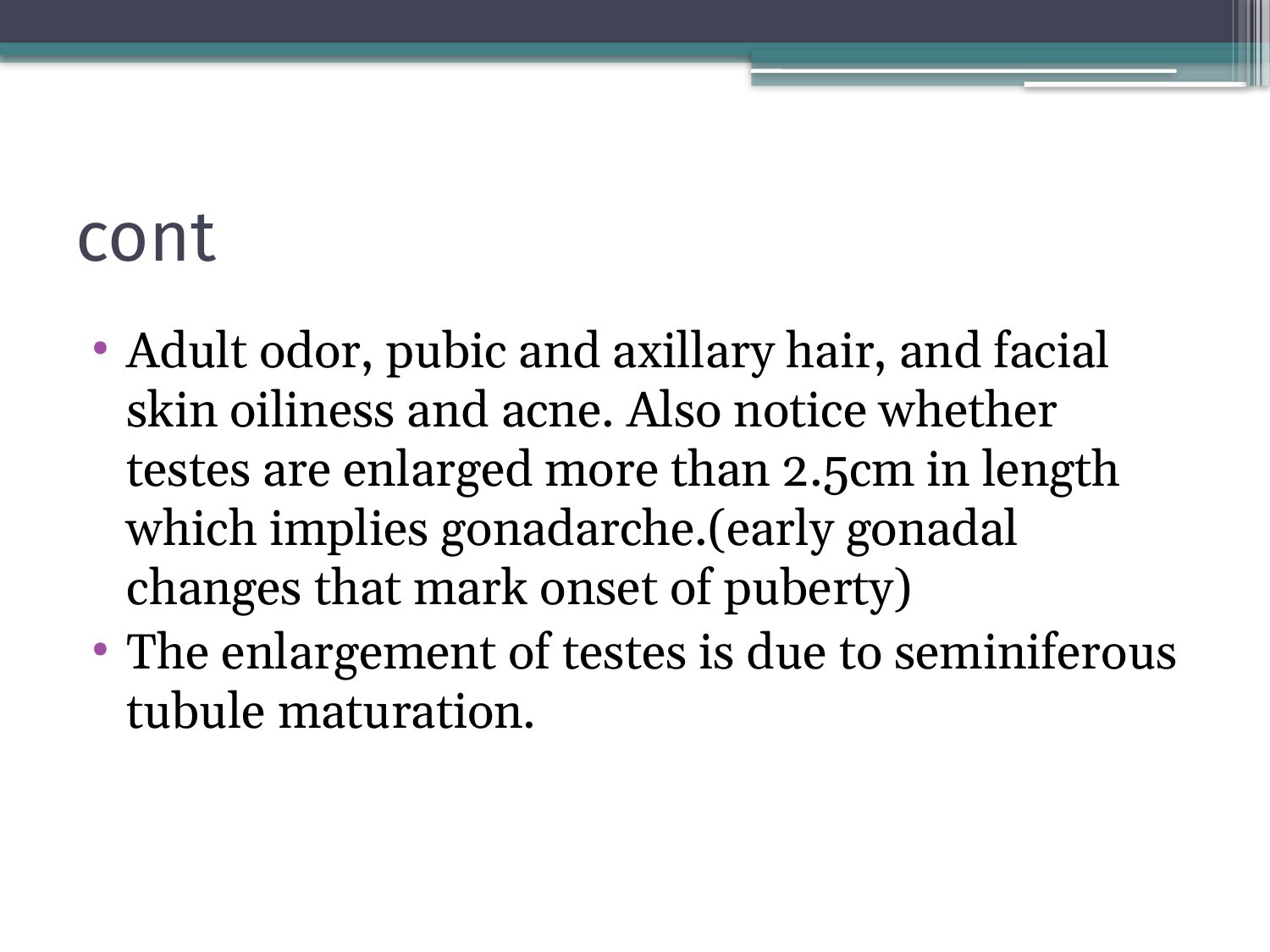

# cont
Adult odor, pubic and axillary hair, and facial skin oiliness and acne. Also notice whether testes are enlarged more than 2.5cm in length which implies gonadarche.(early gonadal changes that mark onset of puberty)
The enlargement of testes is due to seminiferous tubule maturation.